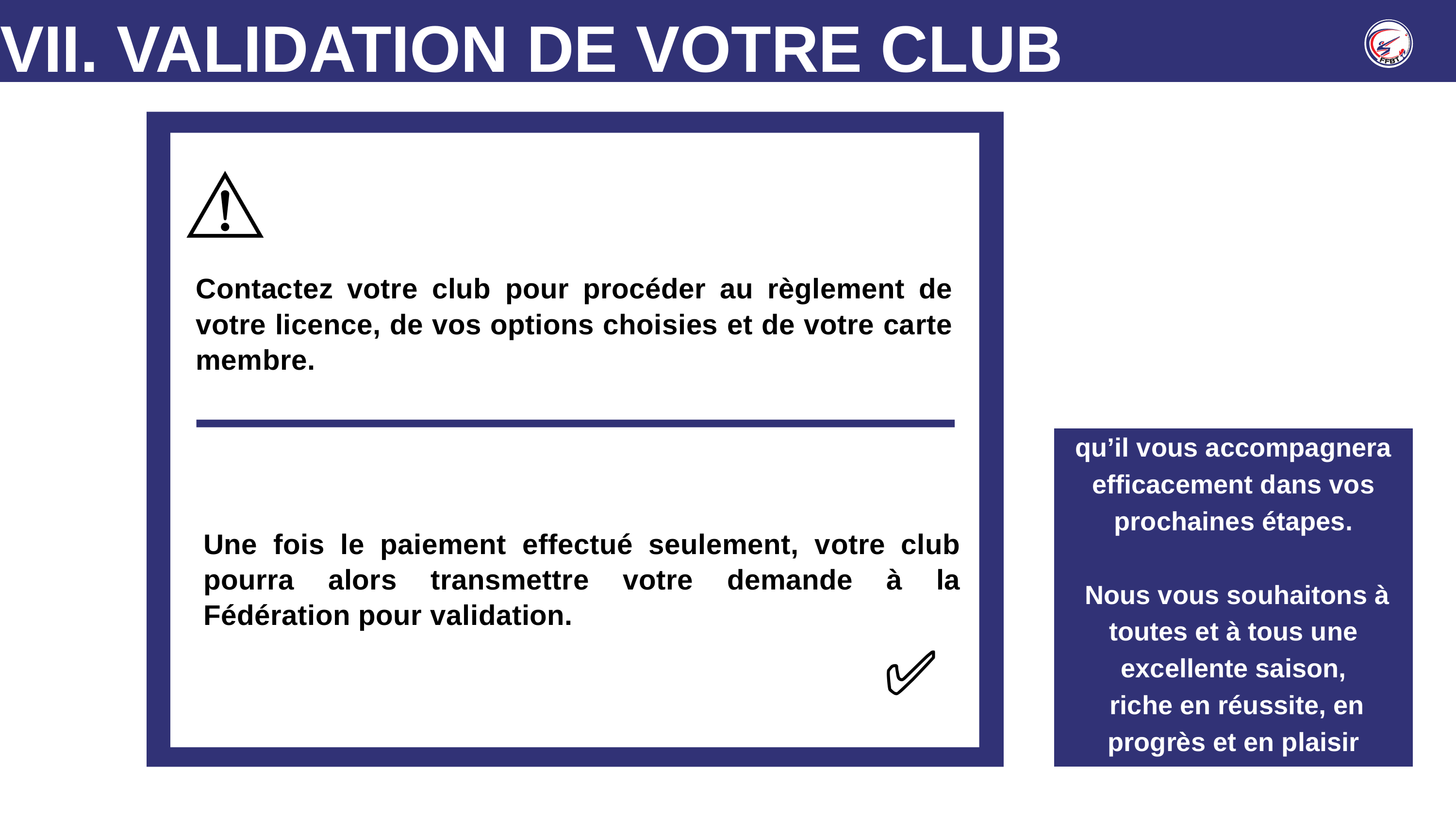

VII. VALIDATION DE VOTRE CLUB

⚠️

Contactez votre club pour procéder au règlement de votre licence, de vos options choisies et de votre carte membre.

Une fois le paiement effectué seulement, votre club pourra alors transmettre votre demande à la Fédération pour validation.
✅

Nous espérons que ce tutoriel vous a été utile et qu’il vous accompagnera efficacement dans vos prochaines étapes.

 Nous vous souhaitons à toutes et à tous une excellente saison,
 riche en réussite, en progrès et en plaisir partagé.